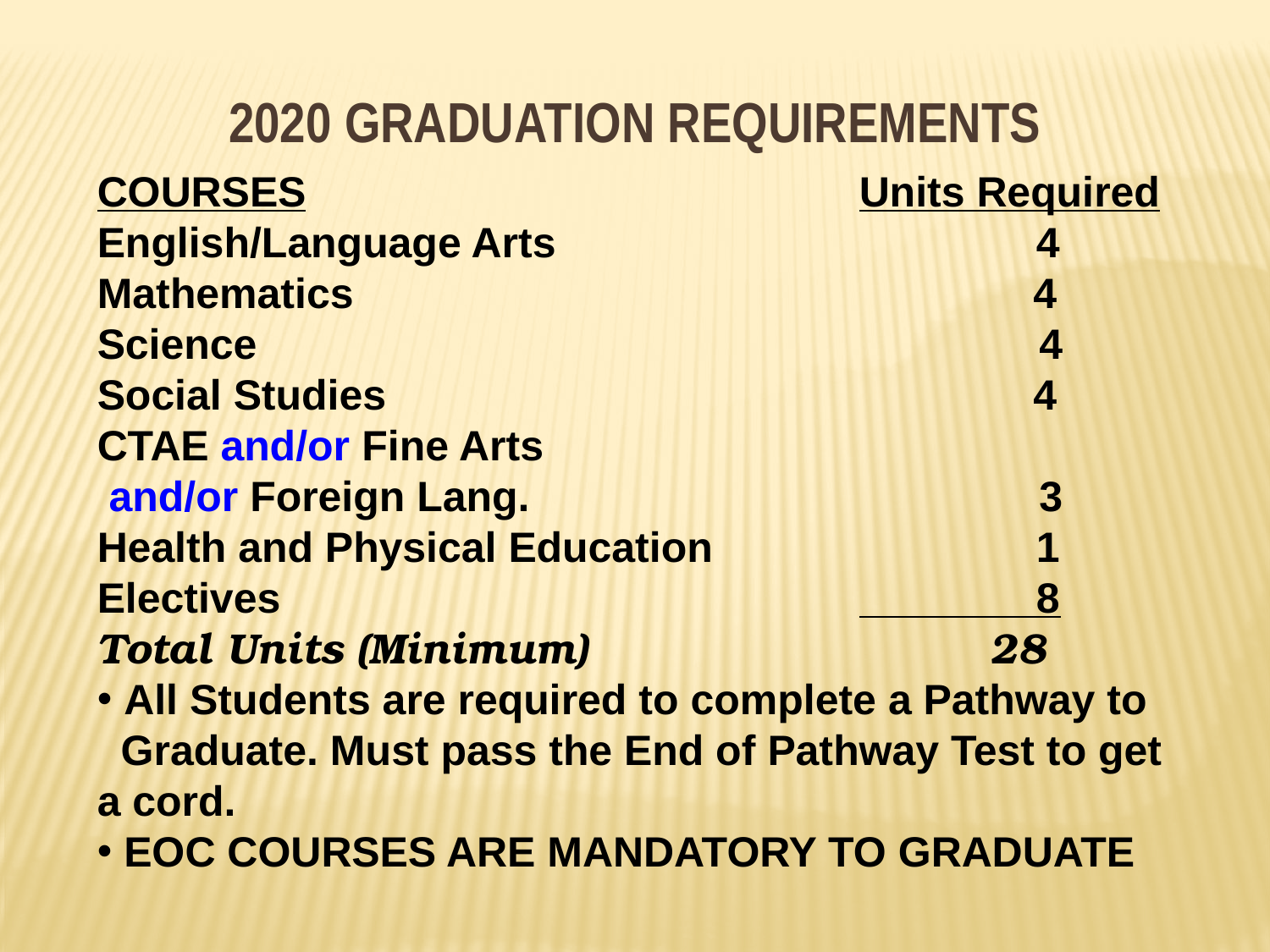

2020 GRADUATION REQUIREMENTS
COURSES					Units Required
English/Language Arts 			               4
Mathematics					    4
Science				                          4
Social Studies					    4
CTAE and/or Fine Arts
 and/or Foreign Lang.		                          3
Health and Physical Education		               1
Electives					               8
Total Units (Minimum)                            28
 All Students are required to complete a Pathway to
  Graduate. Must pass the End of Pathway Test to get a cord.
 EOC COURSES ARE MANDATORY TO GRADUATE